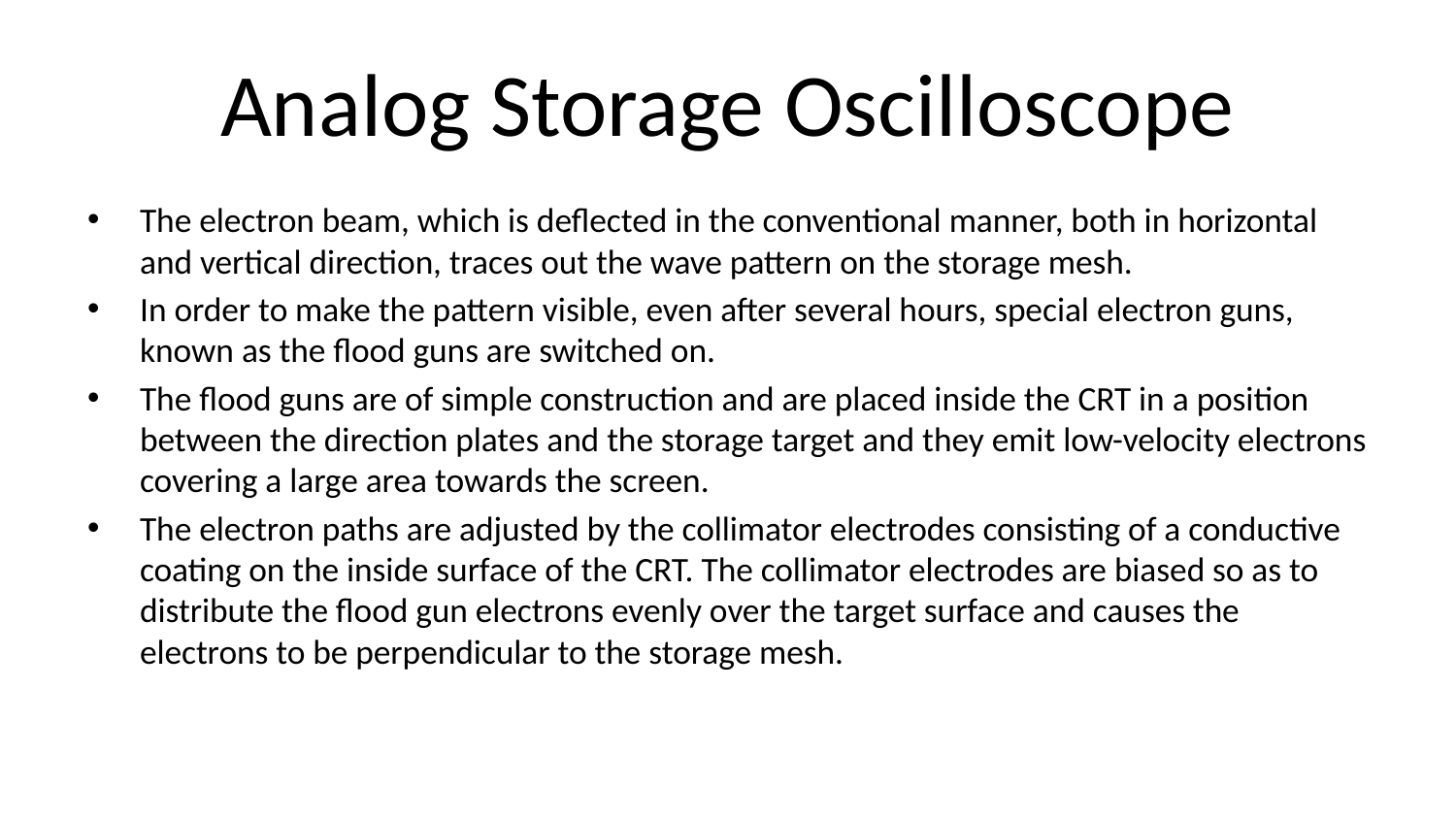

# Analog Storage Oscilloscope
The electron beam, which is deflected in the conventional manner, both in horizontal and vertical direction, traces out the wave pattern on the storage mesh.
In order to make the pattern visible, even after several hours, special electron guns, known as the flood guns are switched on.
The flood guns are of simple construction and are placed inside the CRT in a position
between the direction plates and the storage target and they emit low-velocity electrons covering a large area towards the screen.
The electron paths are adjusted by the collimator electrodes consisting of a conductive coating on the inside surface of the CRT. The collimator electrodes are biased so as to distribute the flood gun electrons evenly over the target surface and causes the electrons to be perpendicular to the storage mesh.